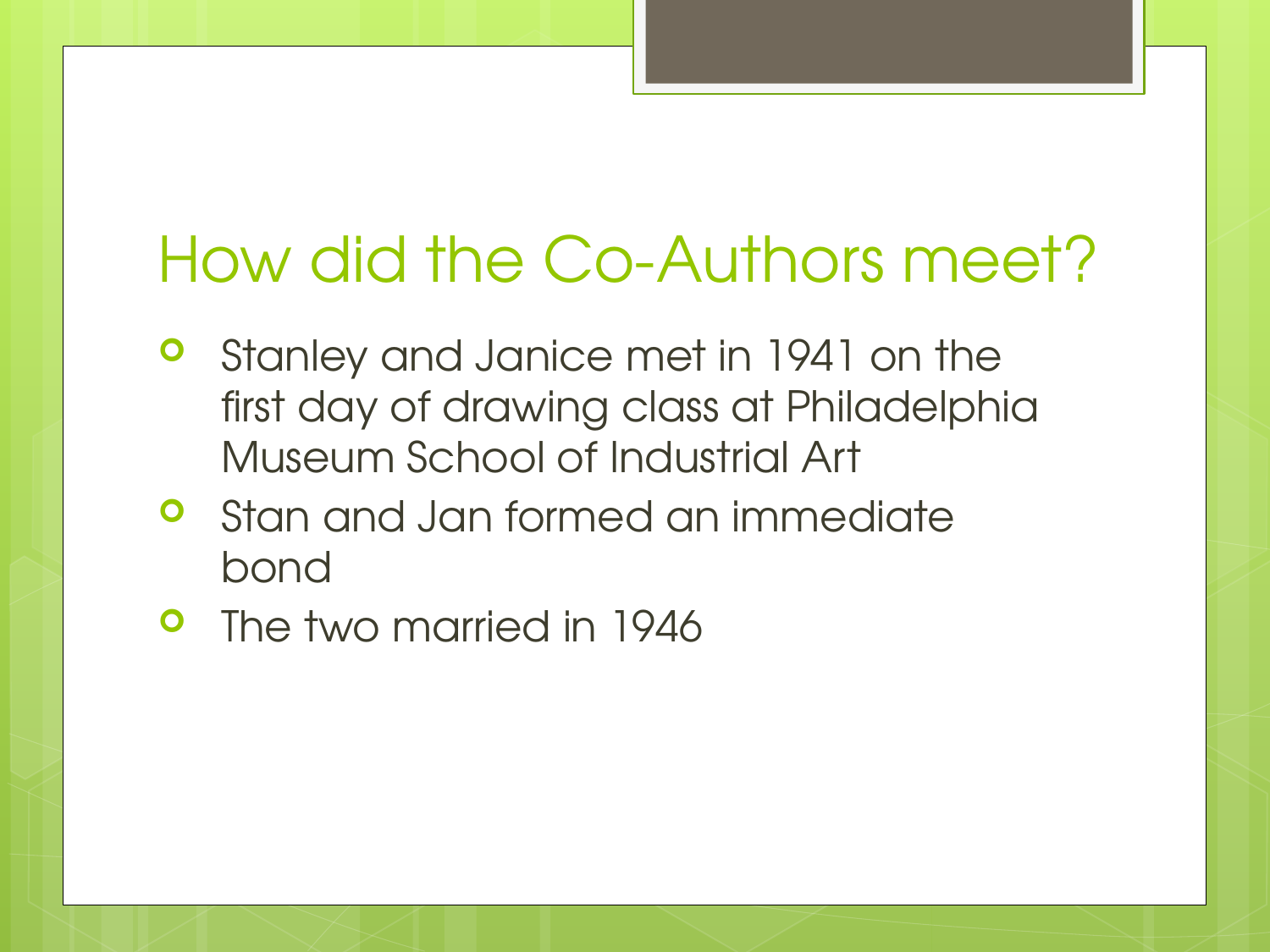

# How did the Co-Authors meet?
Stanley and Janice met in 1941 on the first day of drawing class at Philadelphia Museum School of Industrial Art
Stan and Jan formed an immediate bond
The two married in 1946